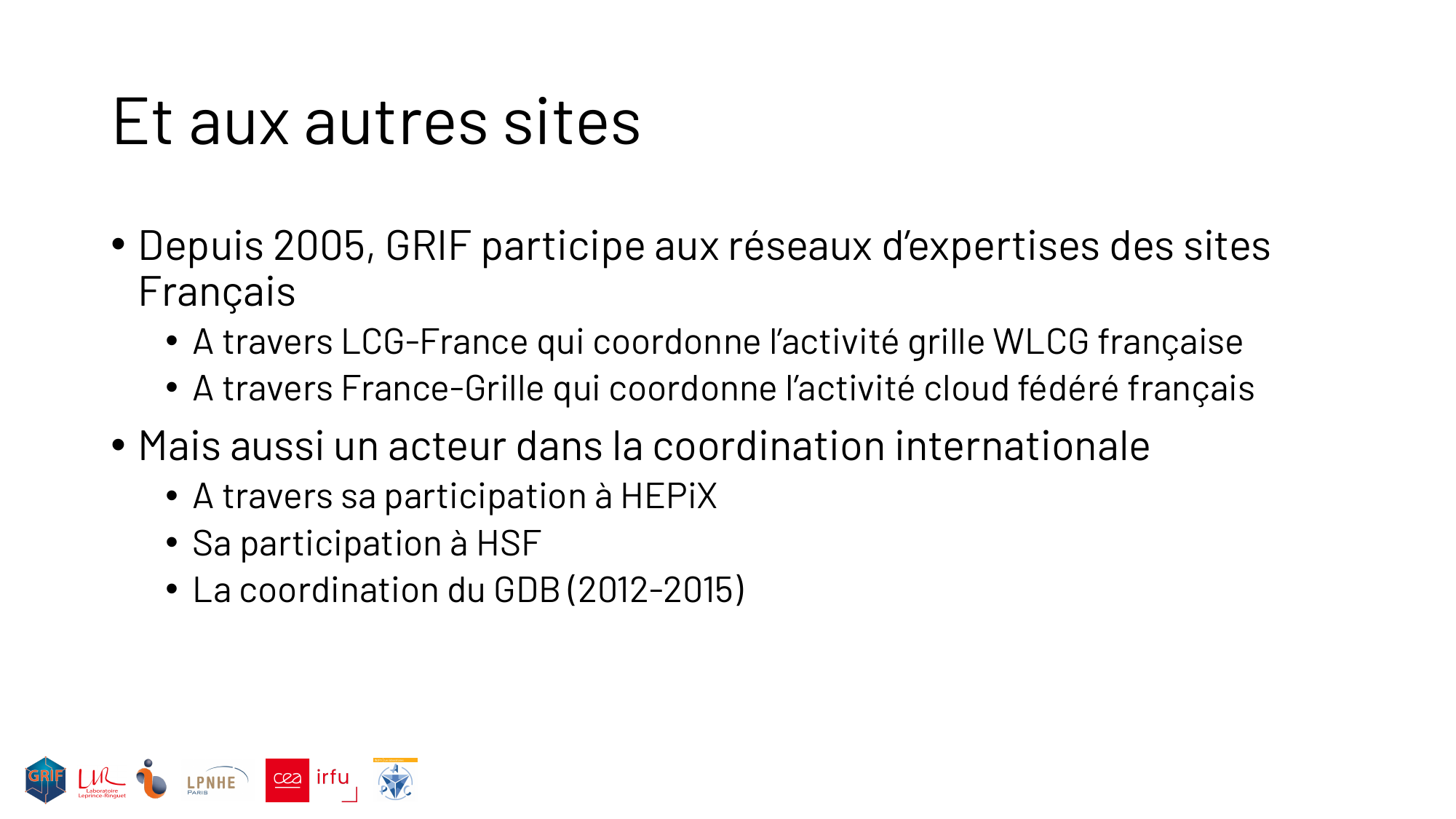

# Et aux autres sites
Depuis 2005, GRIF participe aux réseaux d’expertises des sites Français
A travers LCG-France qui coordonne l’activité grille WLCG française
A travers France-Grille qui coordonne l’activité cloud fédéré français
Mais aussi un acteur dans la coordination internationale
A travers sa participation à HEPiX
Sa participation à HSF
La coordination du GDB (2012-2015)